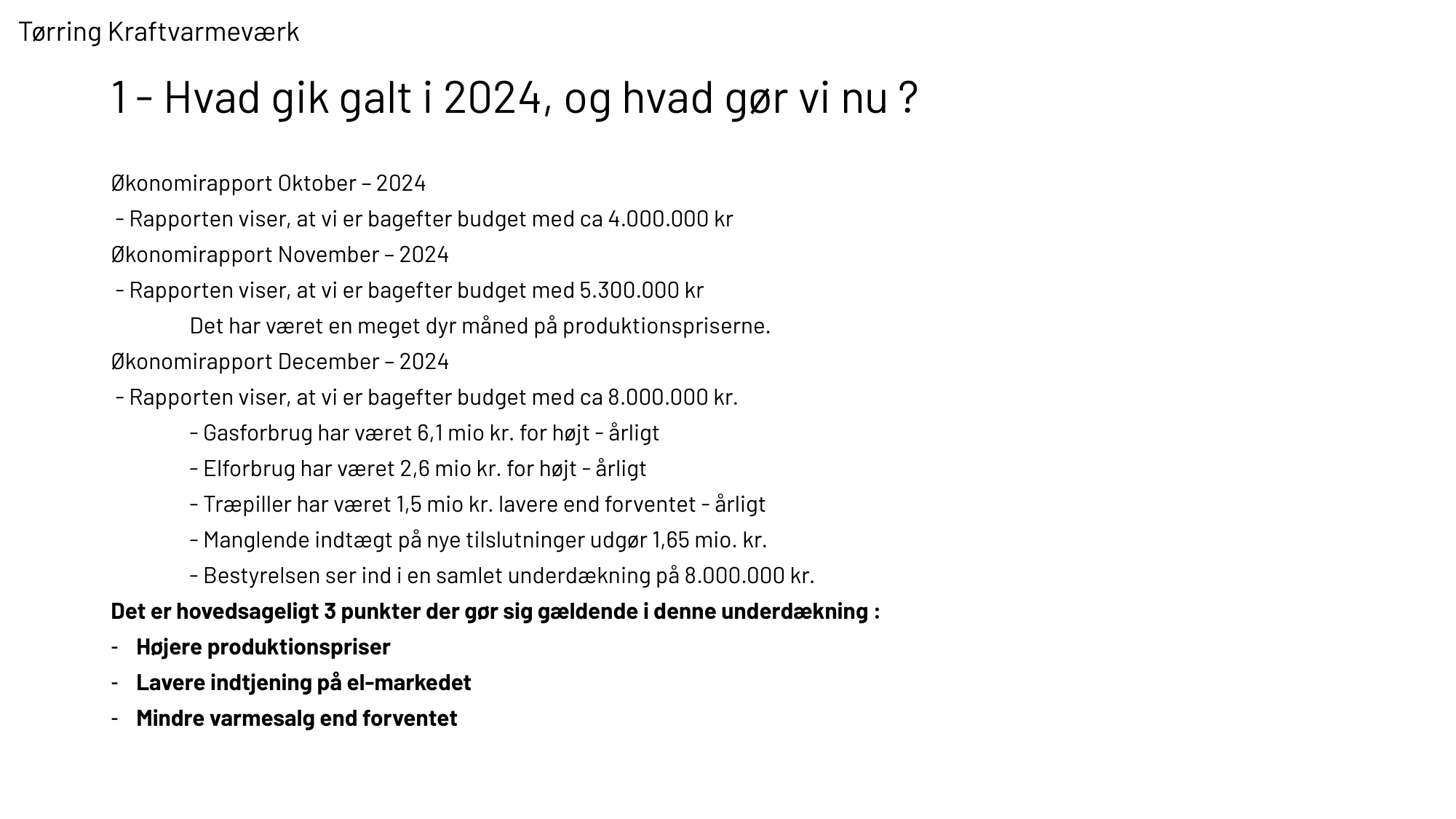

Tørring Kraftvarmeværk
# 1 - Hvad gik galt i 2024, og hvad gør vi nu ?
Økonomirapport Oktober – 2024
 - Rapporten viser, at vi er bagefter budget med ca 4.000.000 kr
Økonomirapport November – 2024
 - Rapporten viser, at vi er bagefter budget med 5.300.000 kr
	Det har været en meget dyr måned på produktionspriserne.
Økonomirapport December – 2024
 - Rapporten viser, at vi er bagefter budget med ca 8.000.000 kr.
	- Gasforbrug har været 6,1 mio kr. for højt - årligt
	- Elforbrug har været 2,6 mio kr. for højt - årligt
	- Træpiller har været 1,5 mio kr. lavere end forventet - årligt
	- Manglende indtægt på nye tilslutninger udgør 1,65 mio. kr.
	- Bestyrelsen ser ind i en samlet underdækning på 8.000.000 kr.
Det er hovedsageligt 3 punkter der gør sig gældende i denne underdækning :
Højere produktionspriser
Lavere indtjening på el-markedet
Mindre varmesalg end forventet